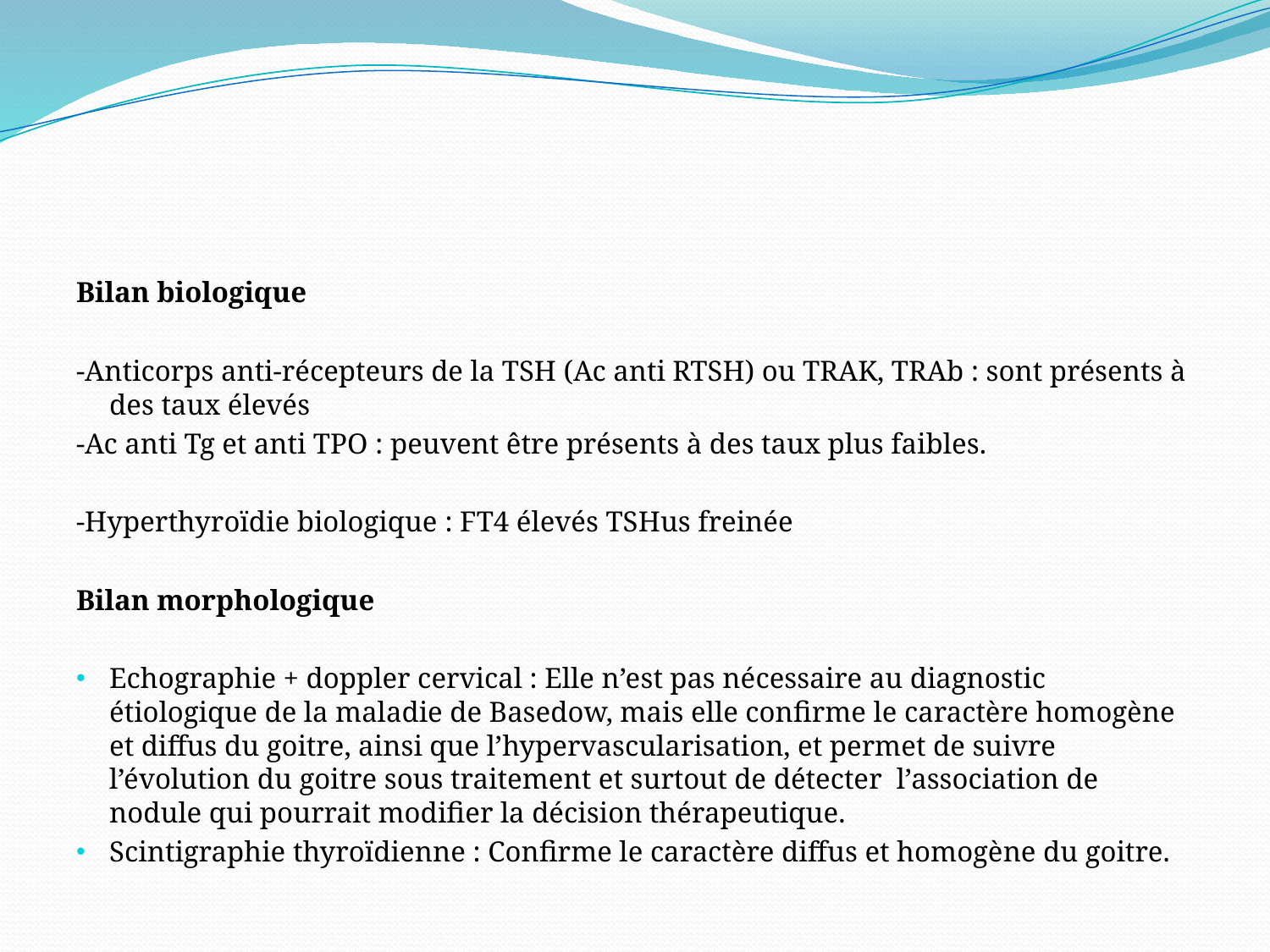

#
Bilan biologique

-Anticorps anti-récepteurs de la TSH (Ac anti RTSH) ou TRAK, TRAb : sont présents à des taux élevés
-Ac anti Tg et anti TPO : peuvent être présents à des taux plus faibles.

-Hyperthyroïdie biologique : FT4 élevés TSHus freinée

Bilan morphologique

Echographie + doppler cervical : Elle n’est pas nécessaire au diagnostic étiologique de la maladie de Basedow, mais elle confirme le caractère homogène et diffus du goitre, ainsi que l’hypervascularisation, et permet de suivre l’évolution du goitre sous traitement et surtout de détecter  l’association de nodule qui pourrait modifier la décision thérapeutique.
Scintigraphie thyroïdienne : Confirme le caractère diffus et homogène du goitre.